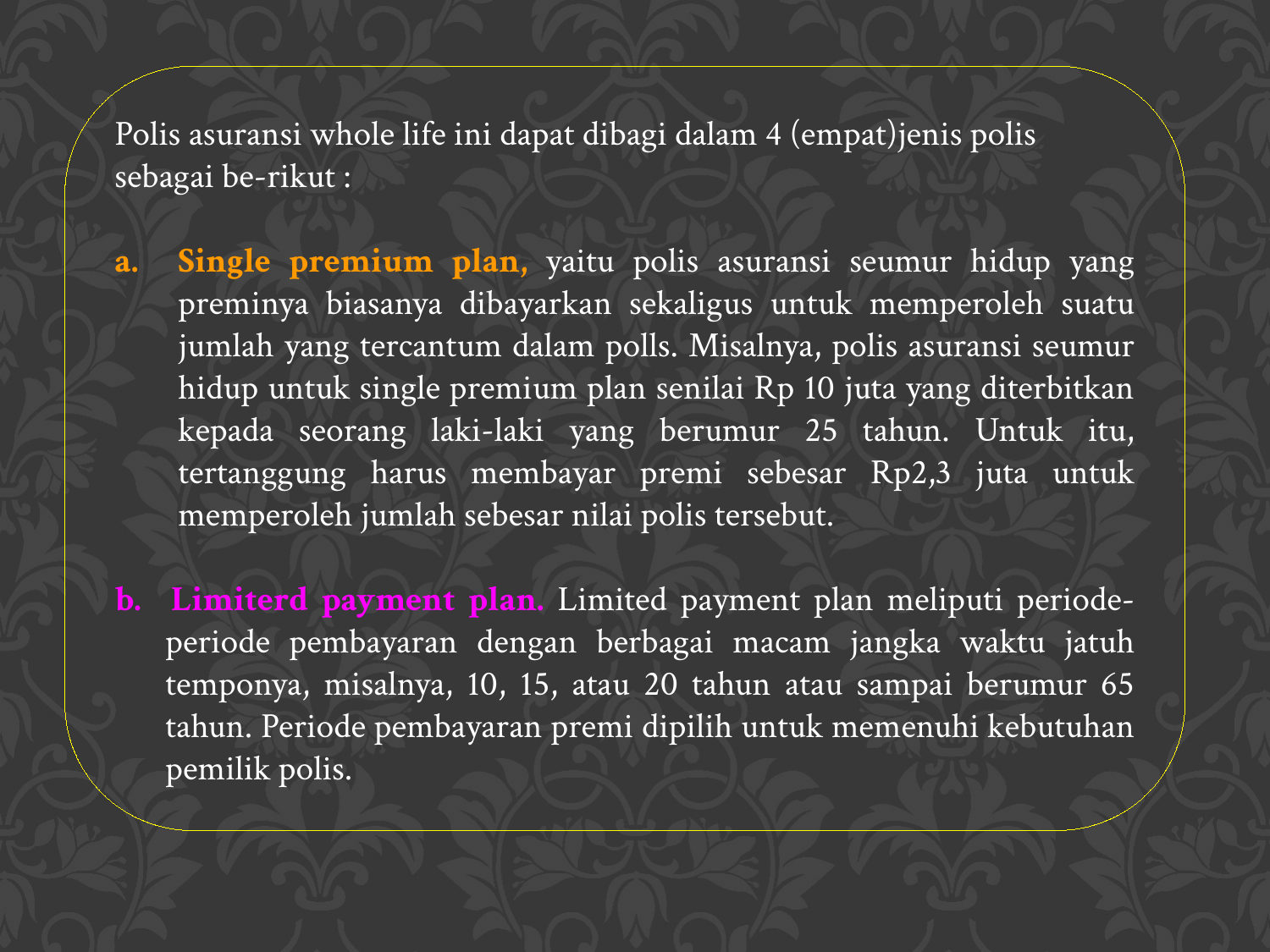

Polis asuransi whole life ini dapat dibagi dalam 4 (empat)jenis polis sebagai be-rikut :

Single premium plan, yaitu polis asuransi seumur hidup yang preminya biasanya dibayarkan sekaligus untuk memperoleh suatu jumlah yang tercantum dalam polls. Misalnya, polis asuransi seumur hidup untuk single premium plan senilai Rp 10 juta yang diterbitkan kepada seorang laki-laki yang berumur 25 tahun. Untuk itu, tertanggung harus membayar premi sebesar Rp2,3 juta untuk memperoleh jumlah sebesar nilai polis tersebut.

b. 	Limiterd payment plan. Limited payment plan meliputi periode-periode pembayaran dengan berbagai macam jangka waktu jatuh temponya, misalnya, 10, 15, atau 20 tahun atau sampai berumur 65 tahun. Periode pembayaran premi dipilih untuk memenuhi kebutuhan pemilik polis.